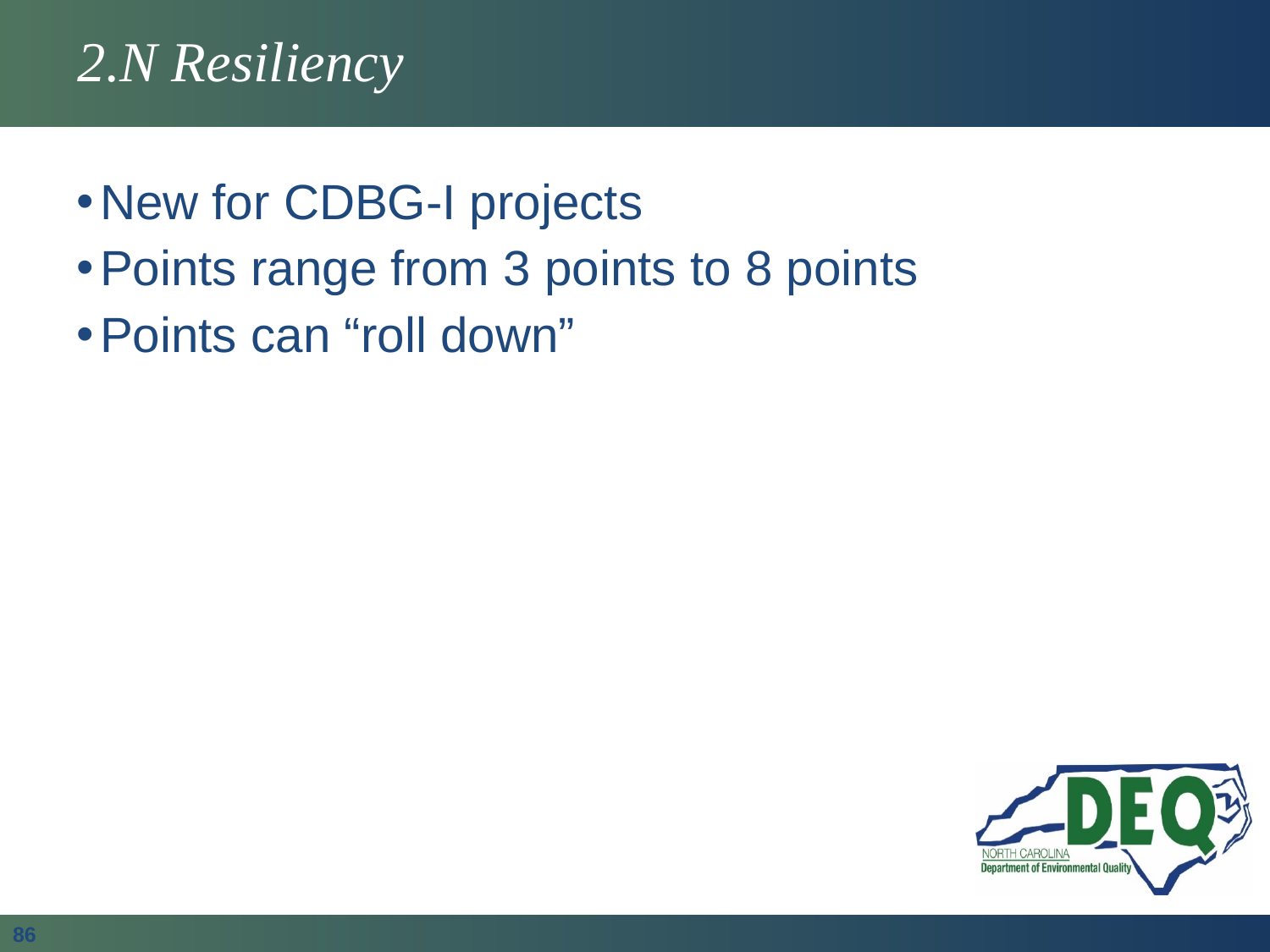

# 2.N Resiliency
New for CDBG-I projects
Points range from 3 points to 8 points
Points can “roll down”
86